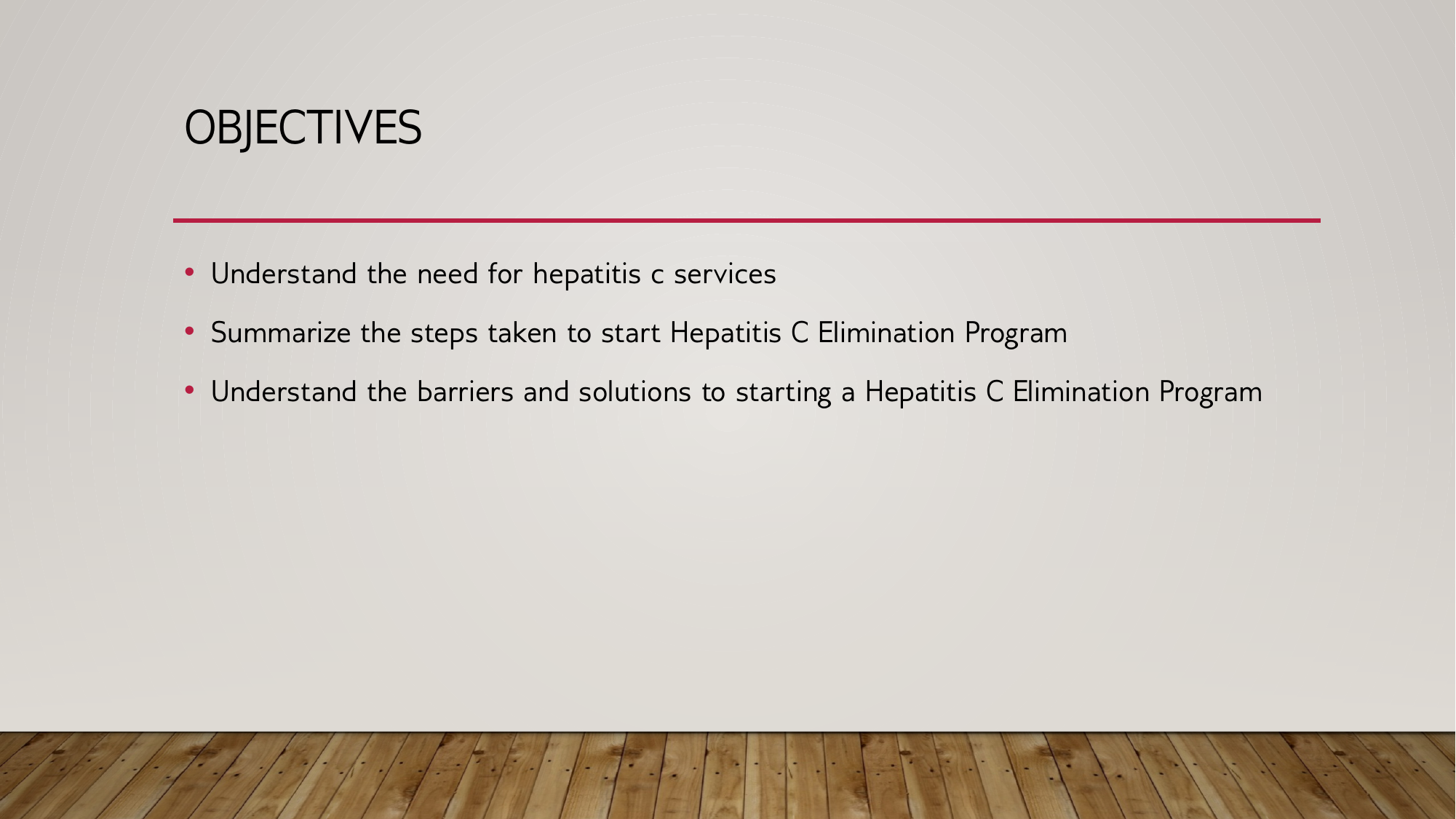

# Objectives
Understand the need for hepatitis c services
Summarize the steps taken to start Hepatitis C Elimination Program
Understand the barriers and solutions to starting a Hepatitis C Elimination Program